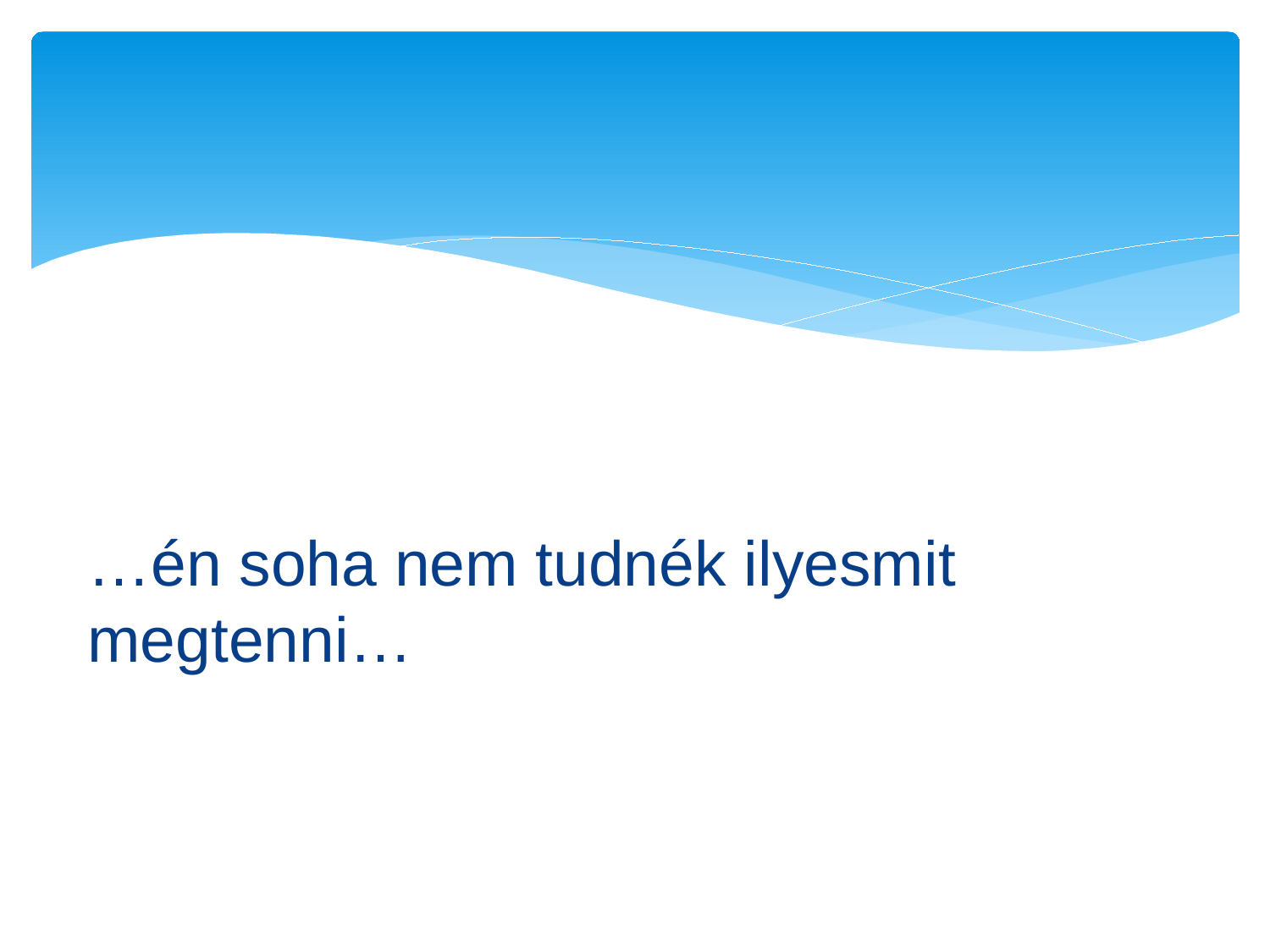

#
…én soha nem tudnék ilyesmit megtenni…